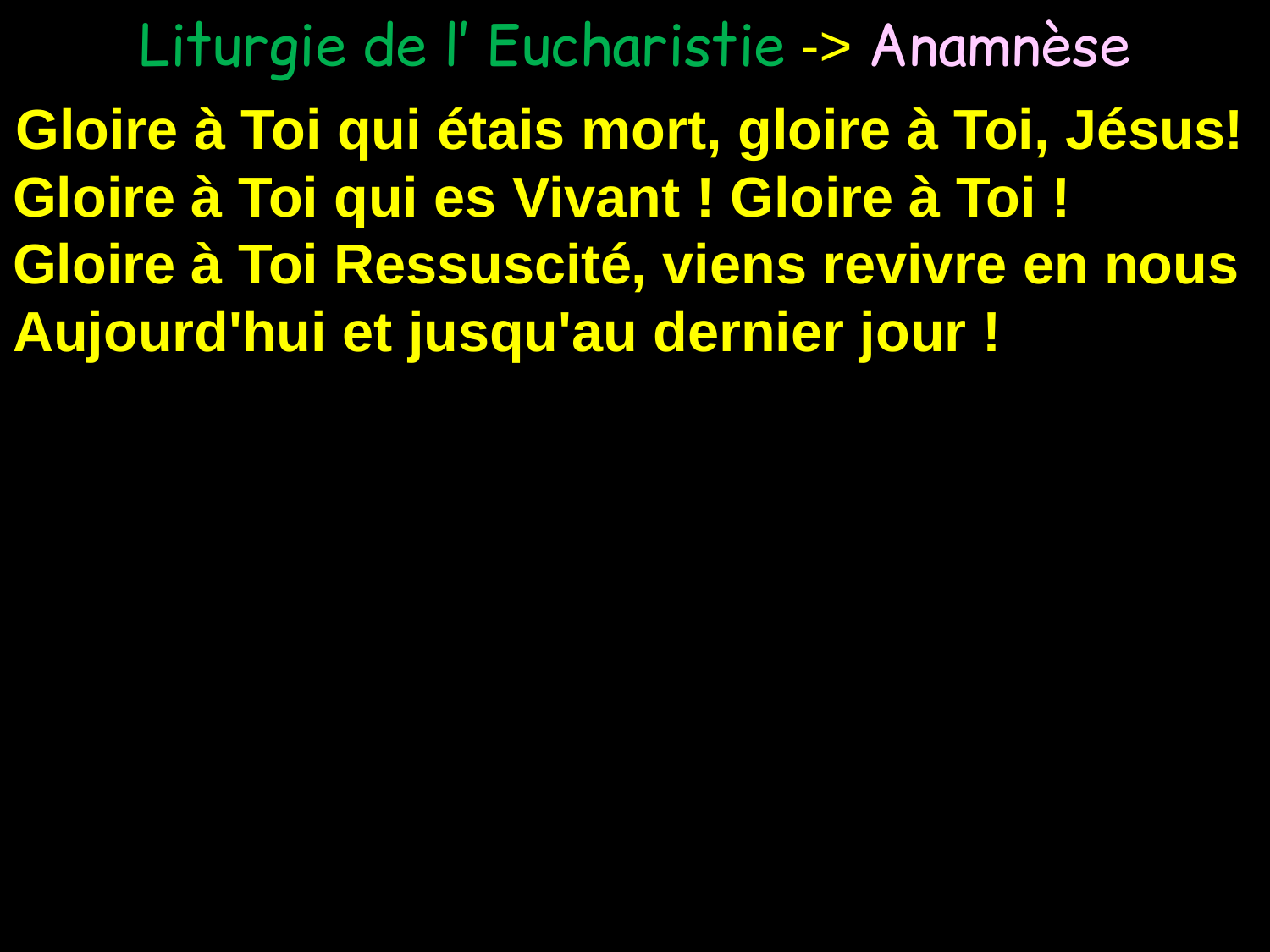

# Liturgie de l’ Eucharistie -> Anamnèse
Gloire à Toi qui étais mort, gloire à Toi, Jésus!
Gloire à Toi qui es Vivant ! Gloire à Toi !
Gloire à Toi Ressuscité, viens revivre en nous
Aujourd'hui et jusqu'au dernier jour !